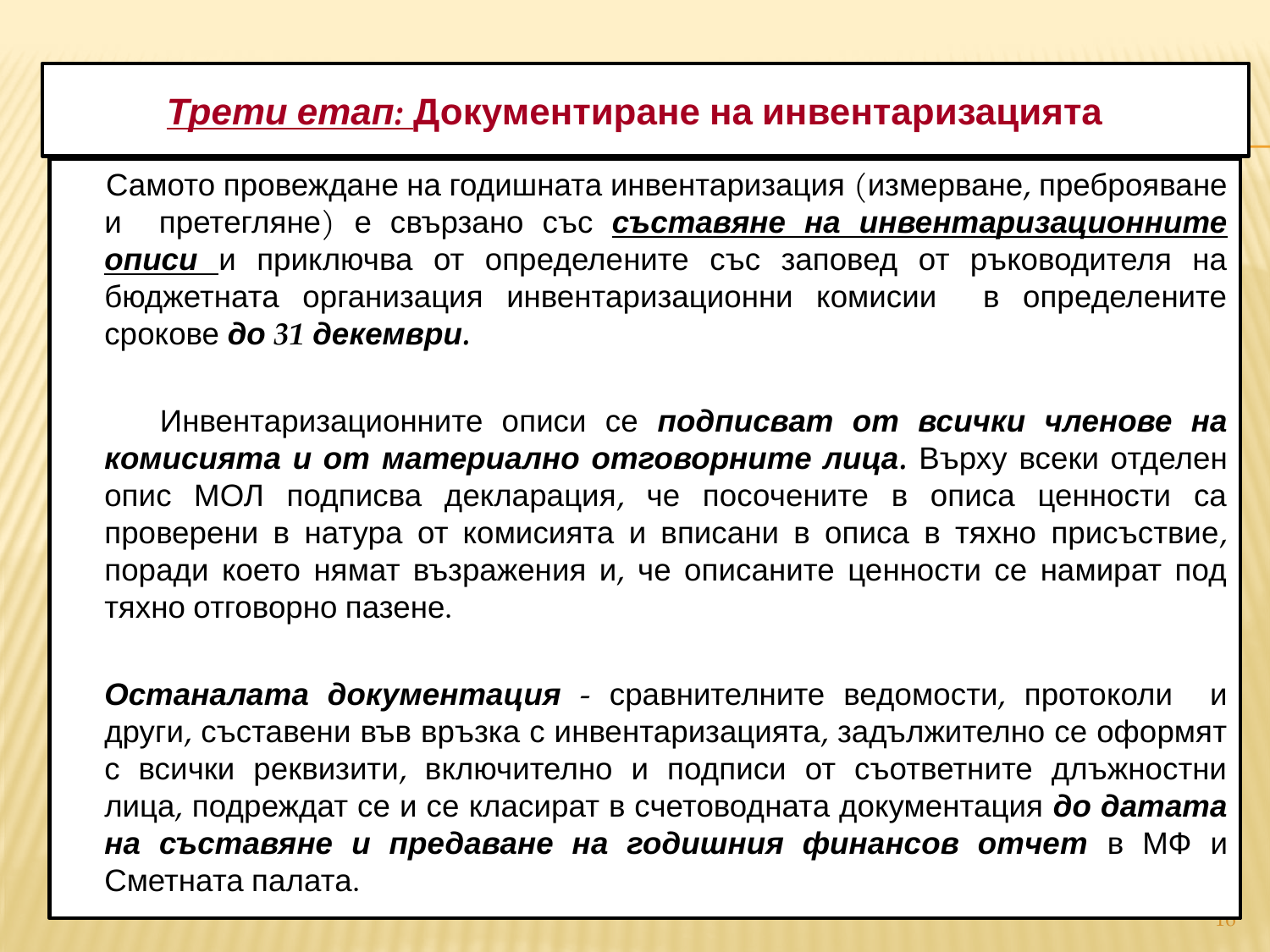

# Трети етап: Документиране на инвентаризацията
     		Самото провеждане на годишната инвентаризация (измерване, преброяване и  претегляне) е свързано със съставяне на инвентаризационните описи и приключва от определените със заповед от ръководителя на бюджетната организация инвентаризационни комисии  в определените срокове до 31 декември.

     		Инвентаризационните описи се подписват от всички членове на комисията и от материално отговорните лица. Върху всеки отделен опис МОЛ подписва декларация, че посочените в описа ценности са проверени в натура от комисията и вписани в описа в тяхно присъствие, поради което нямат възражения и, че описаните ценности се намират под тяхно отговорно пазене.

		Останалата документация - сравнителните ведомости, протоколи  и други, съставени във връзка с инвентаризацията, задължително се оформят с всички реквизити, включително и подписи от съответните длъжностни лица, подреждат се и се класират в счетоводната документация до датата на съставяне и предаване на годишния финансов отчет в МФ и Сметната палата.

16